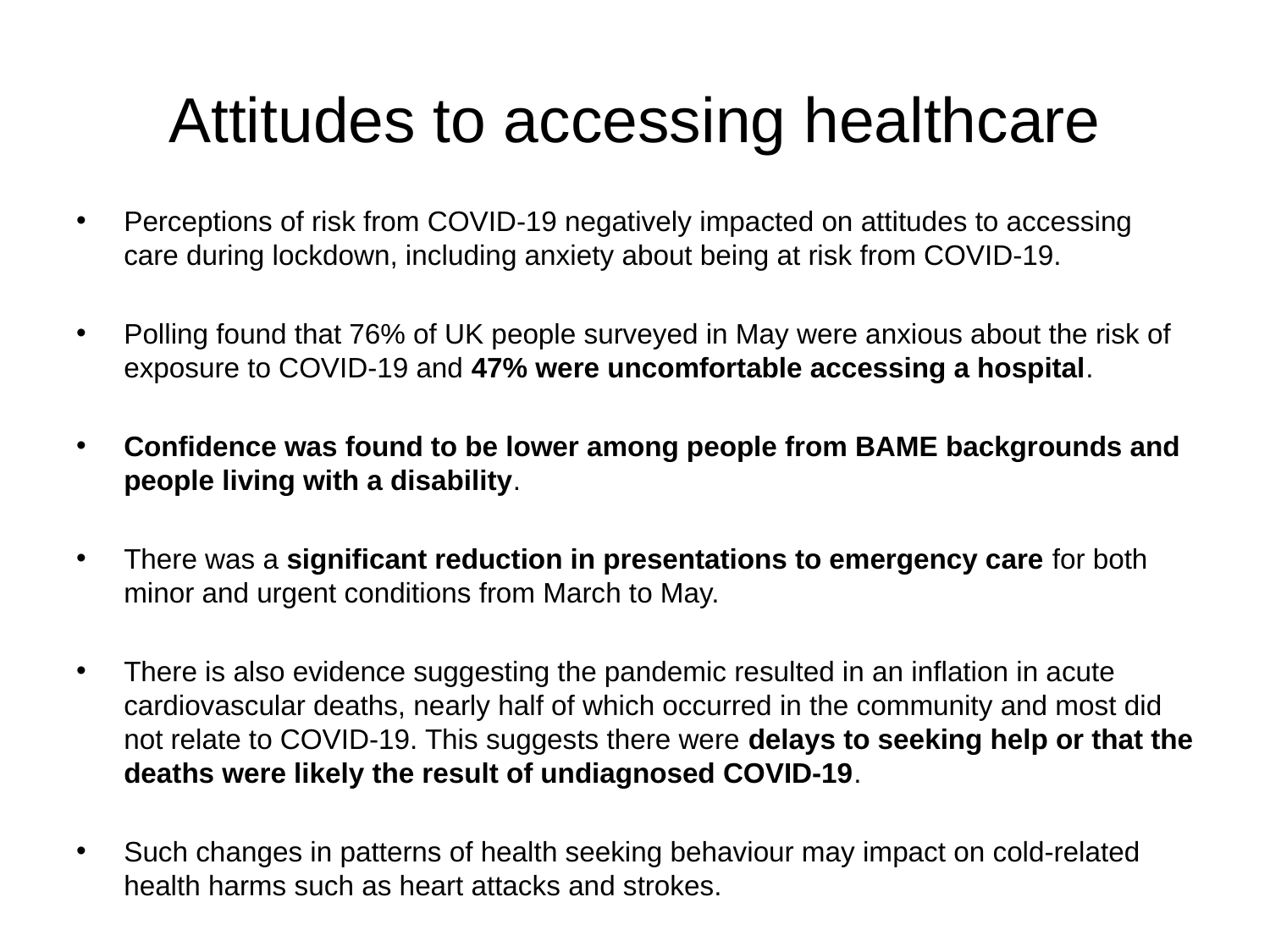

# Attitudes to accessing healthcare
Perceptions of risk from COVID-19 negatively impacted on attitudes to accessing care during lockdown, including anxiety about being at risk from COVID-19.

Polling found that 76% of UK people surveyed in May were anxious about the risk of exposure to COVID-19 and 47% were uncomfortable accessing a hospital.

Confidence was found to be lower among people from BAME backgrounds and people living with a disability.

There was a significant reduction in presentations to emergency care for both minor and urgent conditions from March to May.

There is also evidence suggesting the pandemic resulted in an inflation in acute cardiovascular deaths, nearly half of which occurred in the community and most did not relate to COVID-19. This suggests there were delays to seeking help or that the deaths were likely the result of undiagnosed COVID-19.

Such changes in patterns of health seeking behaviour may impact on cold-related health harms such as heart attacks and strokes.